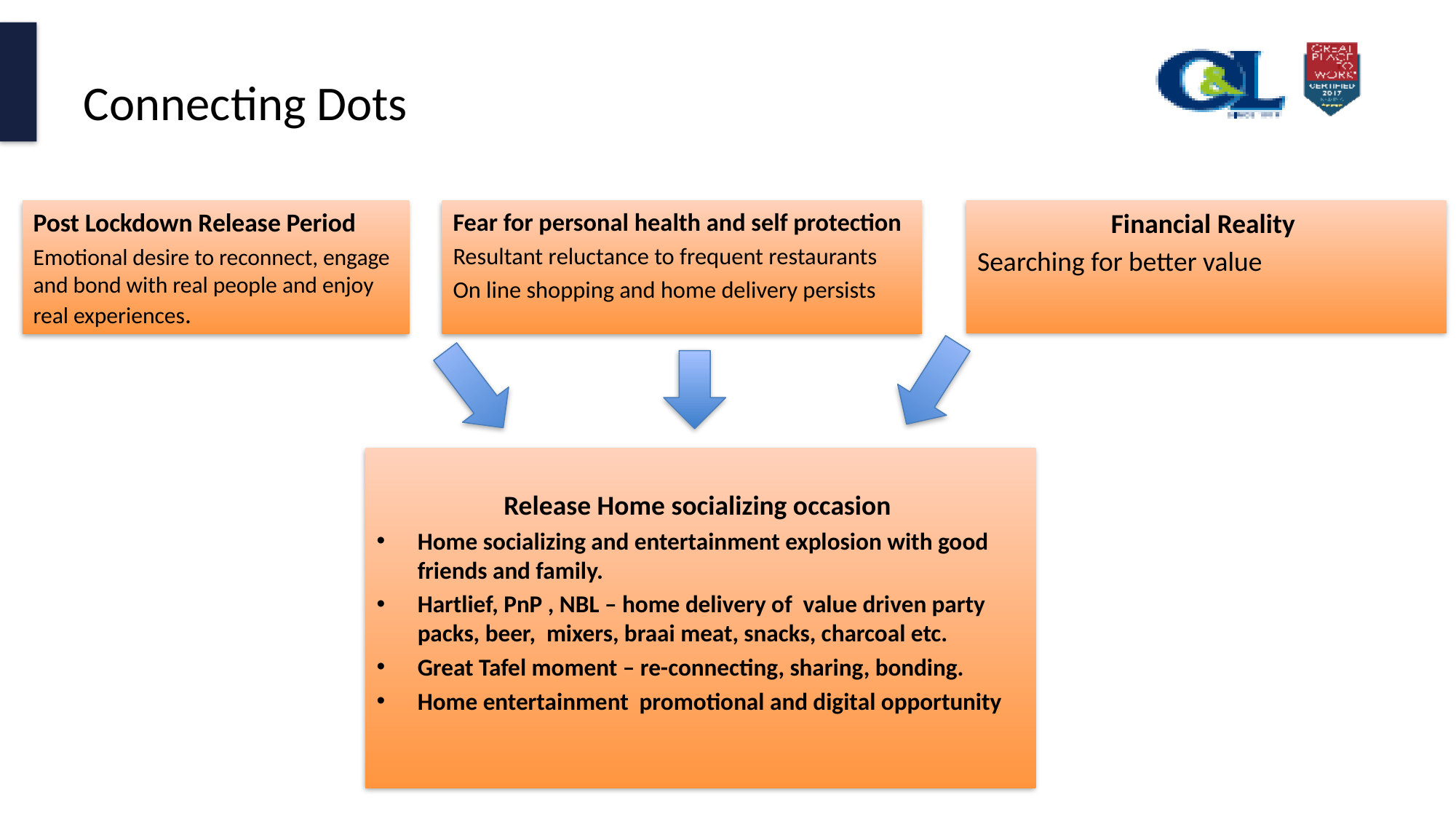

# Connecting Dots
Financial Reality
Searching for better value
Fear for personal health and self protection
Resultant reluctance to frequent restaurants
On line shopping and home delivery persists
Post Lockdown Release Period
Emotional desire to reconnect, engage and bond with real people and enjoy real experiences.

Release Home socializing occasion
Home socializing and entertainment explosion with good friends and family.
Hartlief, PnP , NBL – home delivery of  value driven party packs, beer,  mixers, braai meat, snacks, charcoal etc.
Great Tafel moment – re-connecting, sharing, bonding.
Home entertainment  promotional and digital opportunity